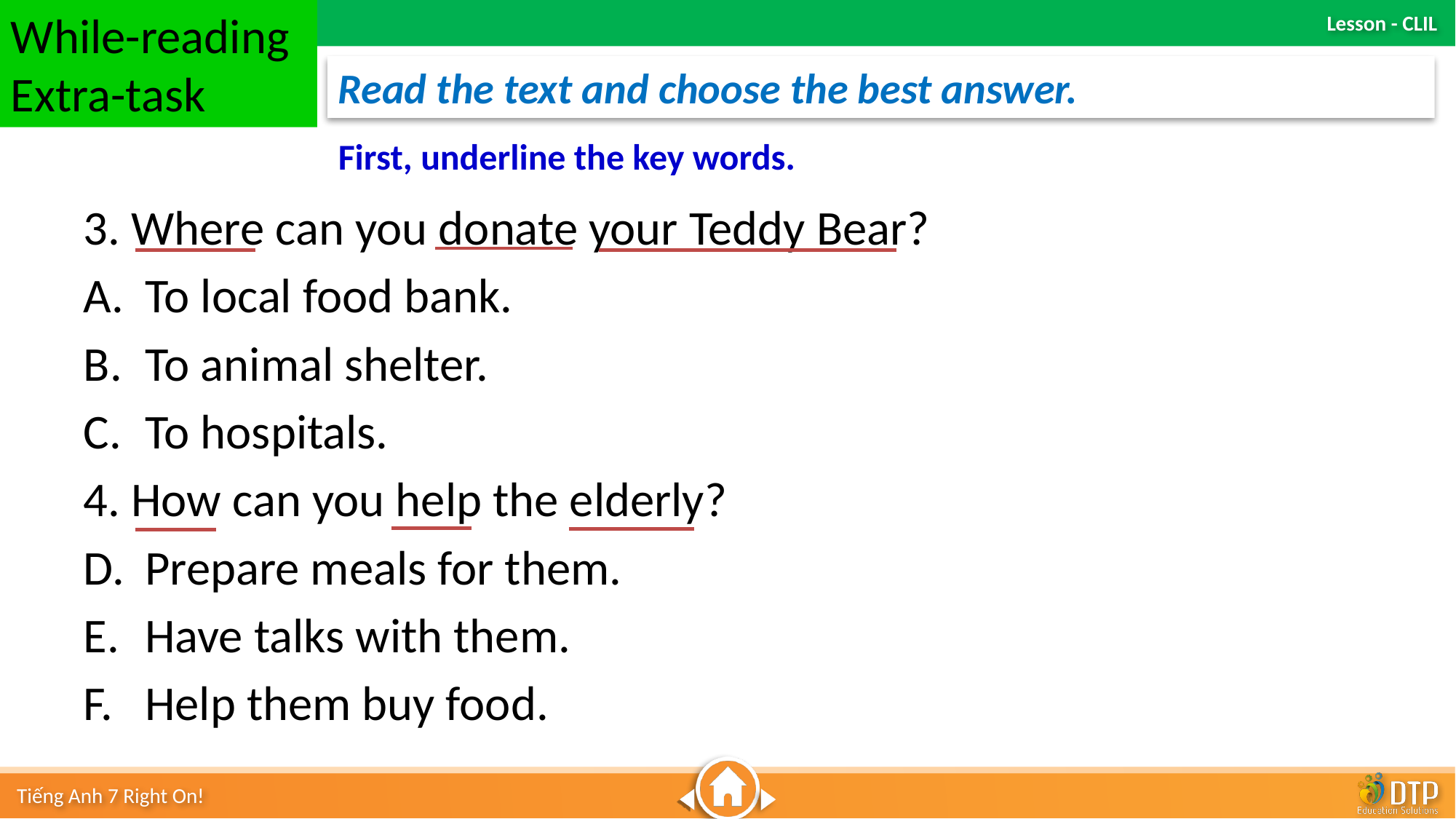

While-reading
Extra-task
#
Read the text and choose the best answer.
First, underline the key words.
3. Where can you donate your Teddy Bear?
To local food bank.
To animal shelter.
To hospitals.
4. How can you help the elderly?
Prepare meals for them.
Have talks with them.
Help them buy food.